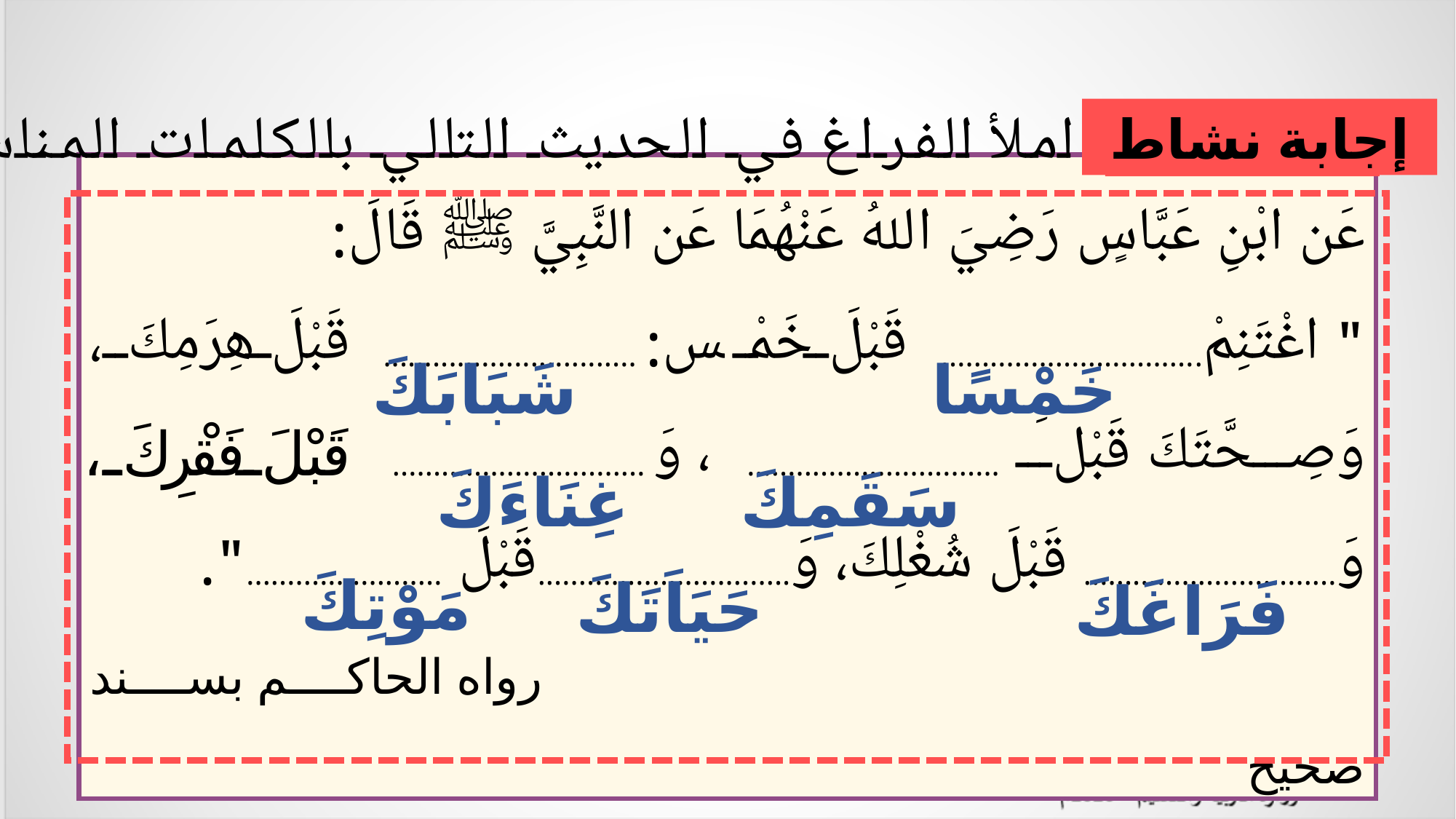

إجابة نشاط
املأ الفراغ في الحديث التالي بالكلمات المناسبة:
نشاط

عَن ابْنِ عَبَّاسٍ رَضِيَ اللهُ عَنْهُمَا عَن النَّبِيَّ ﷺ قَالَ:
" اغْتَنِمْ................................ قَبْلَ خَمْس: ............................... قَبْلَ هِرَمِكَ، وَصِحَّتَكَ قَبْلَ ...............................، وَ ............................... قَبْلَ فَقْرِكَ، وَ............................... قَبْلَ شُغْلِكَ، وَ...............................قَبْلَ ........................".
                                                    رواه الحاكم بسند صحيح
شَبَابَكَ
خَمْسًا
غِنَاءَكَ
سَقَمِكَ
مَوْتِكَ
حَيَاَتَكَ
فَرَاغَكَ